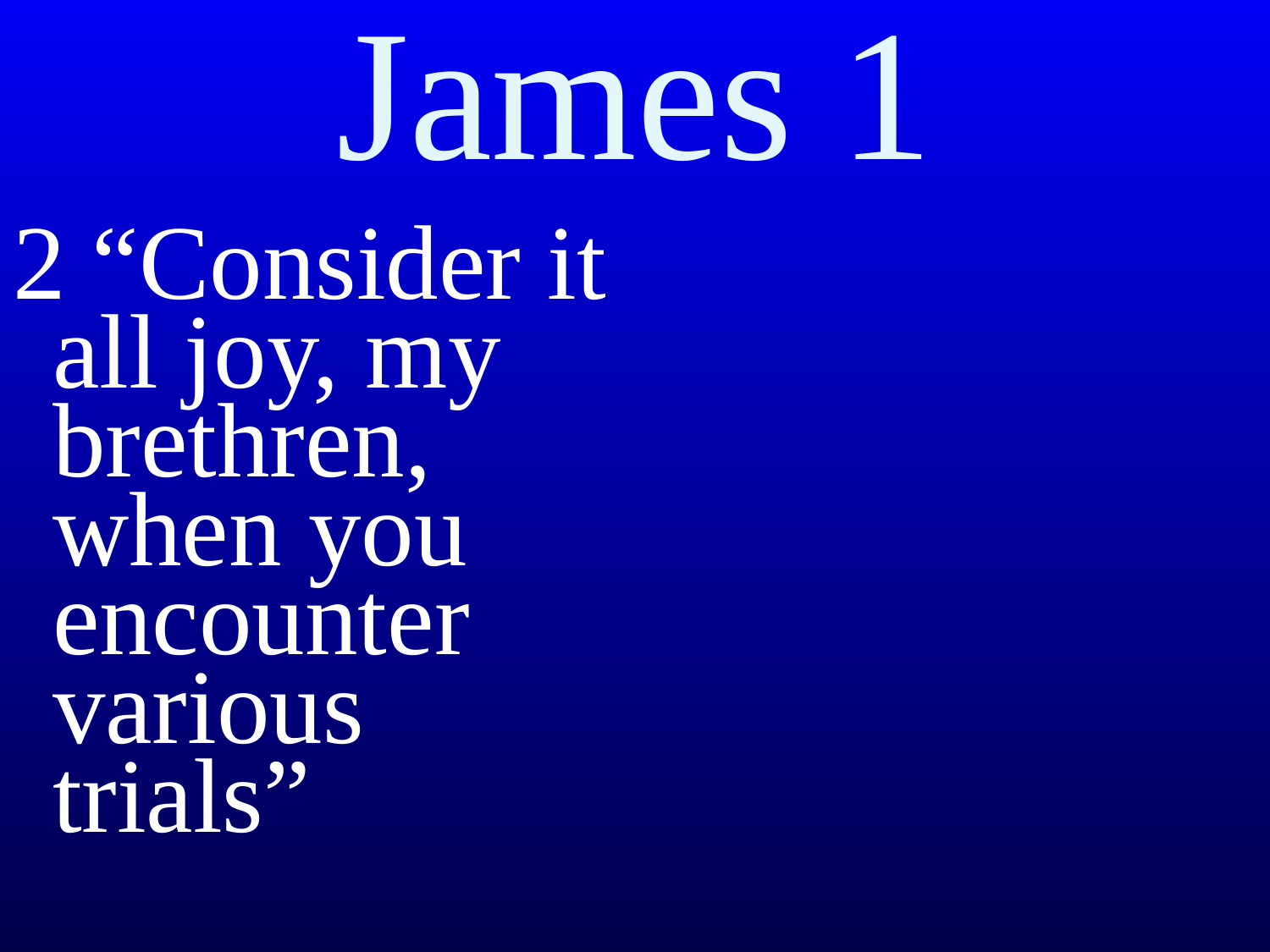

# James 1
2 “Consider it all joy, my brethren, when you encounter various trials”